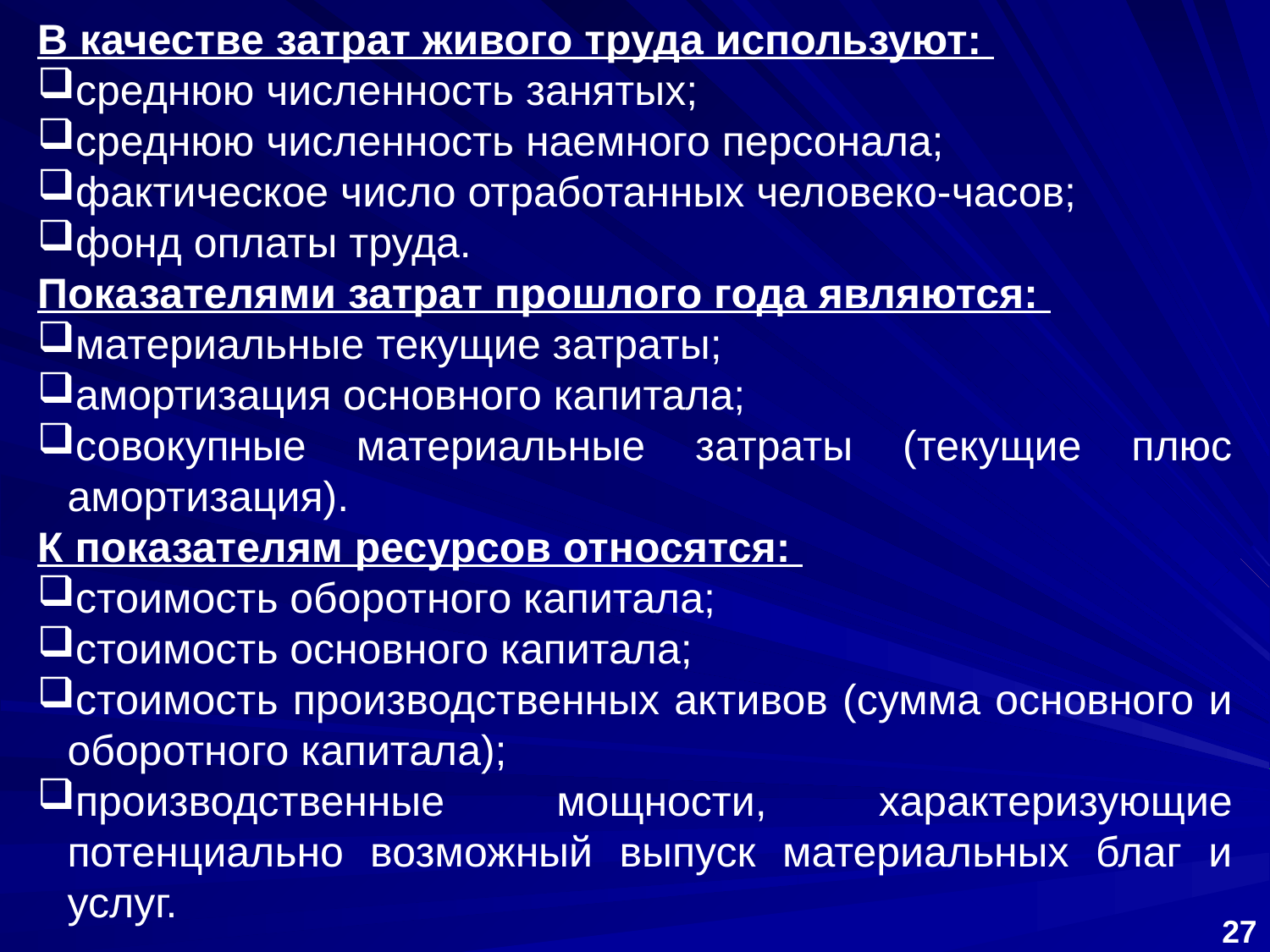

В качестве затрат живого труда используют:
среднюю численность занятых;
среднюю численность наемного персонала;
фактическое число отработанных человеко-часов;
фонд оплаты труда.
Показателями затрат прошлого года являются:
материальные текущие затраты;
амортизация основного капитала;
совокупные материальные затраты (текущие плюс амортизация).
К показателям ресурсов относятся:
стоимость оборотного капитала;
стоимость основного капитала;
стоимость производственных активов (сумма основного и оборотного капитала);
производственные мощности, характеризующие потенциально возможный выпуск материальных благ и услуг.

27